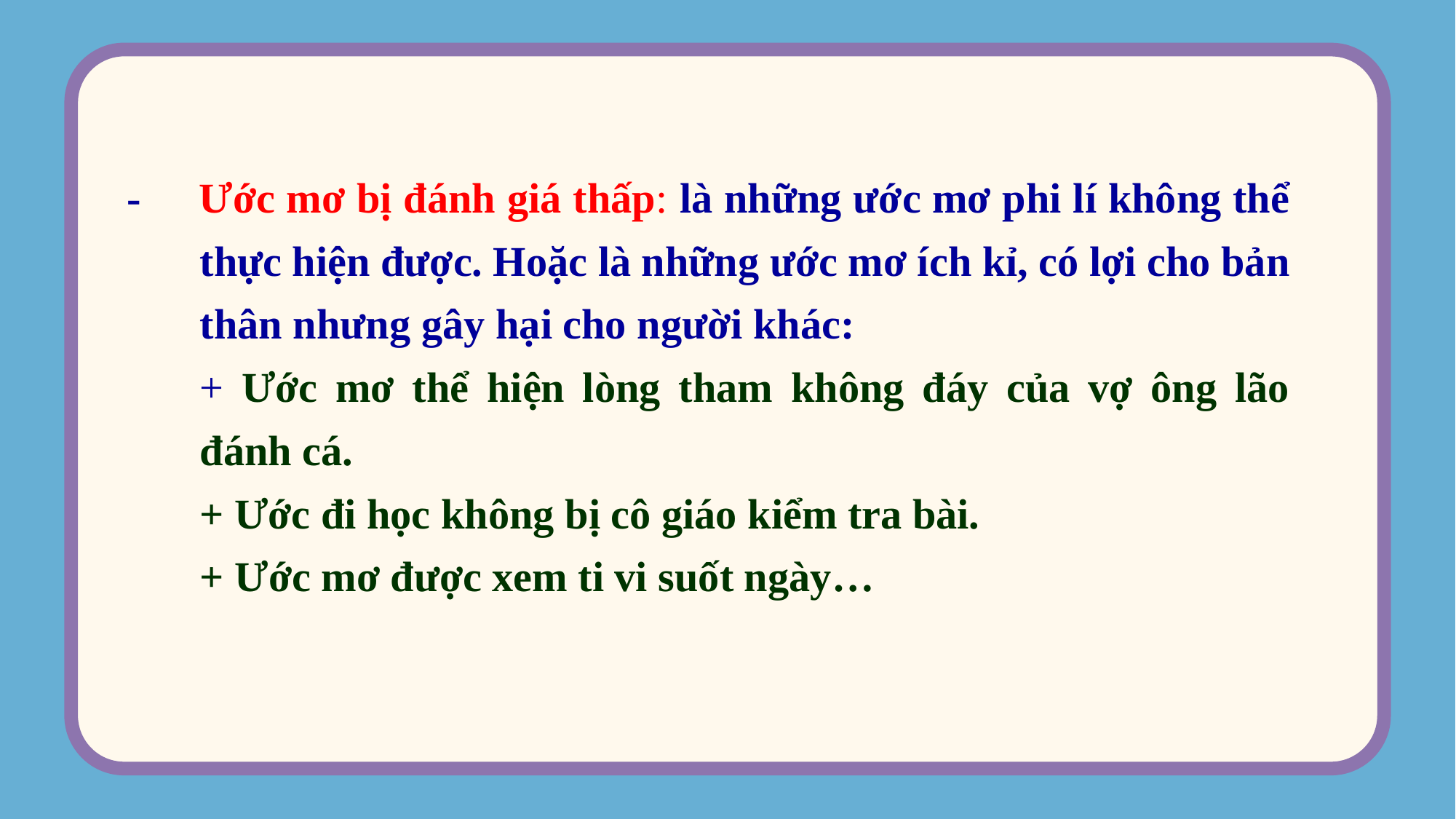

-     Ước mơ bị đánh giá thấp: là những ước mơ phi lí không thể thực hiện được. Hoặc là những ước mơ ích kỉ, có lợi cho bản thân nhưng gây hại cho người khác:
	+ Ước mơ thể hiện lòng tham không đáy của vợ ông lão đánh cá.
	+ Ước đi học không bị cô giáo kiểm tra bài.
 	+ Ước mơ được xem ti vi suốt ngày…